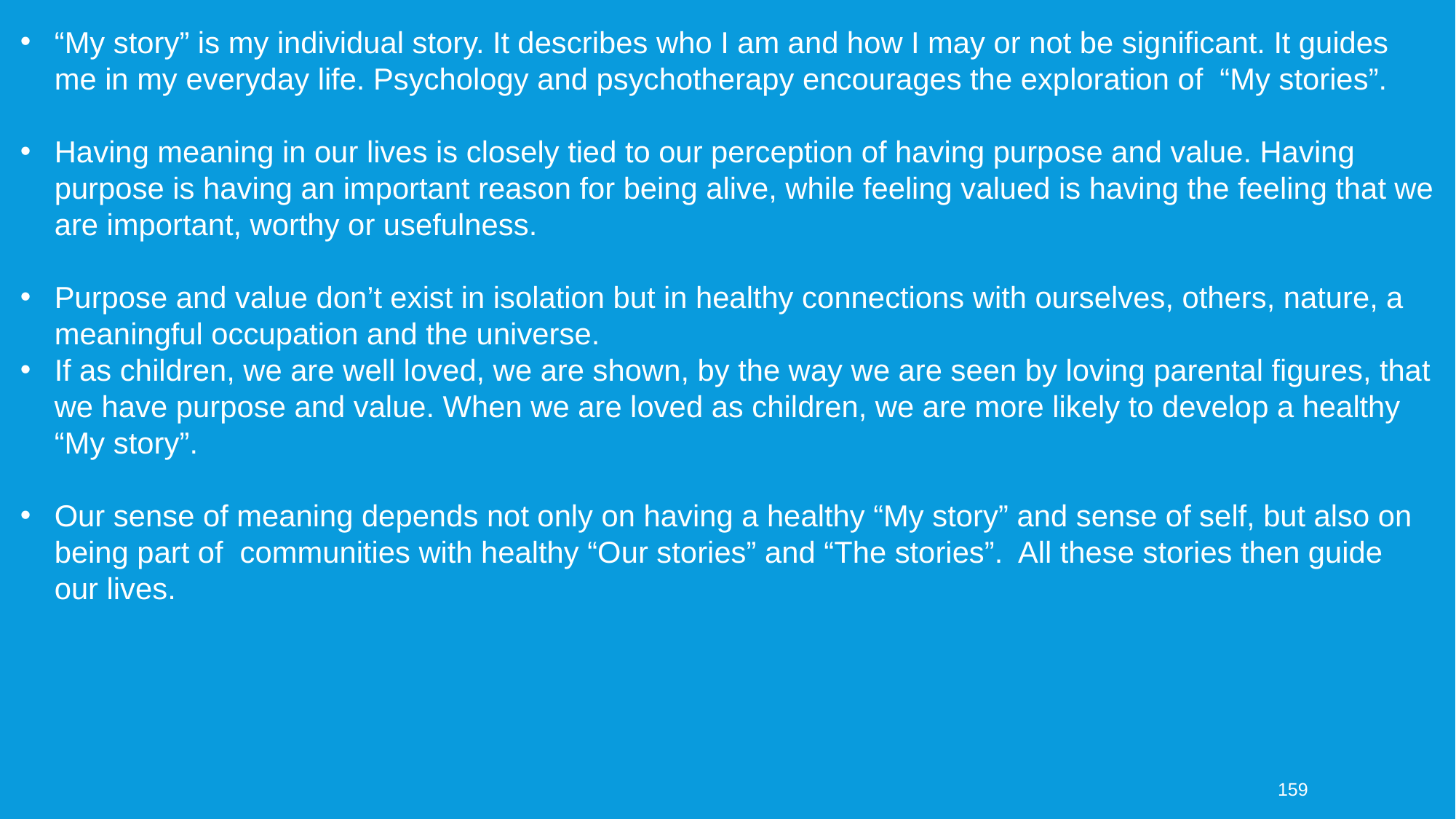

“My story” is my individual story. It describes who I am and how I may or not be significant. It guides me in my everyday life. Psychology and psychotherapy encourages the exploration of  “My stories”.

Having meaning in our lives is closely tied to our perception of having purpose and value. Having purpose is having an important reason for being alive, while feeling valued is having the feeling that we are important, worthy or usefulness.

Purpose and value don’t exist in isolation but in healthy connections with ourselves, others, nature, a meaningful occupation and the universe.
If as children, we are well loved, we are shown, by the way we are seen by loving parental figures, that we have purpose and value. When we are loved as children, we are more likely to develop a healthy “My story”.

Our sense of meaning depends not only on having a healthy “My story” and sense of self, but also on being part of  communities with healthy “Our stories” and “The stories”.  All these stories then guide our lives.

159